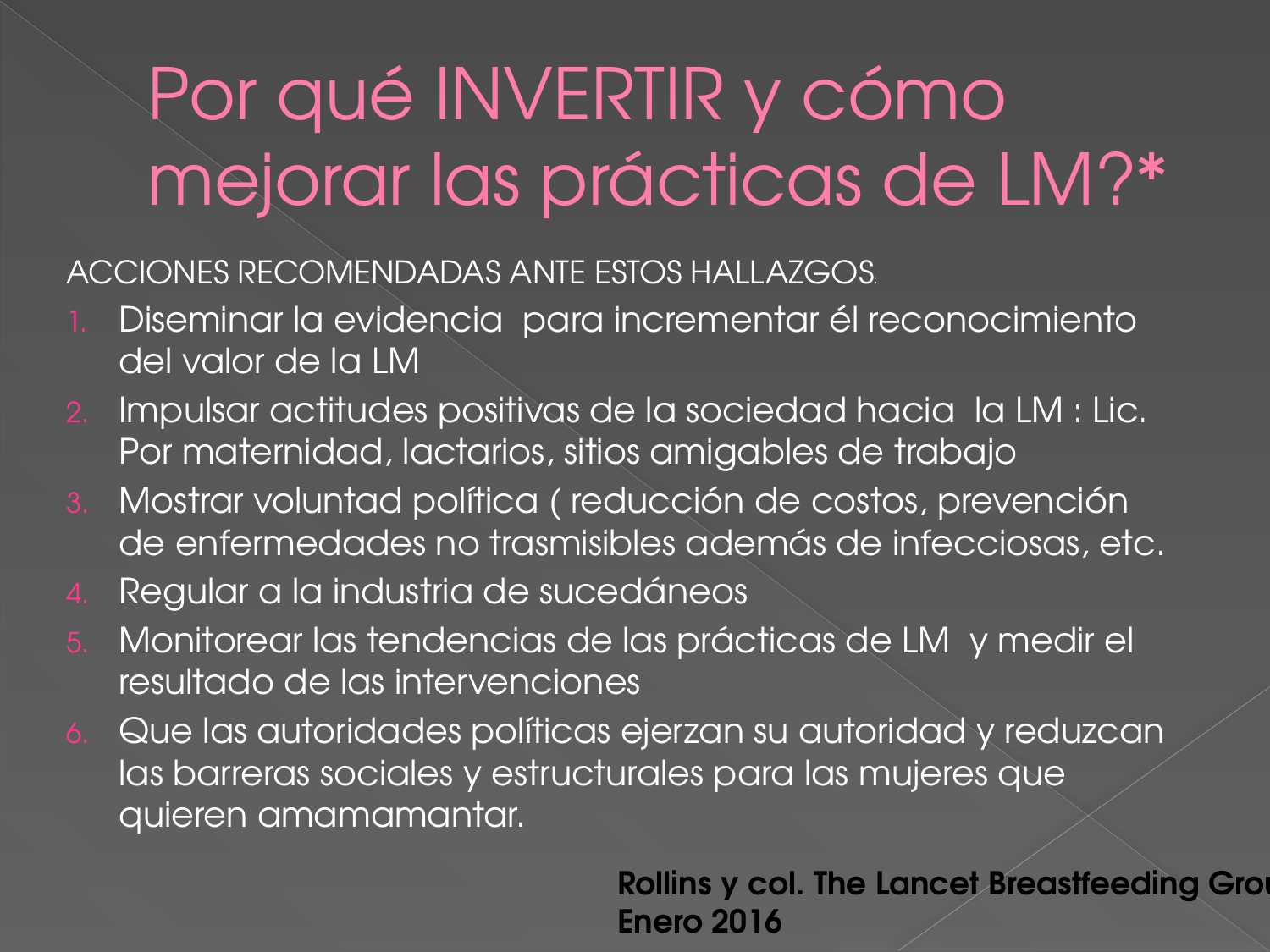

# Por qué INVERTIR y cómo mejorar las prácticas de LM?*
ACCIONES RECOMENDADAS ANTE ESTOS HALLAZGOS:
Diseminar la evidencia  para incrementar él reconocimiento del valor de la LM
Impulsar actitudes positivas de la sociedad hacia  la LM : Lic. Por maternidad, lactarios, sitios amigables de trabajo
Mostrar voluntad política ( reducción de costos, prevención de enfermedades no trasmisibles además de infecciosas, etc.
Regular a la industria de sucedáneos
Monitorear las tendencias de las prácticas de LM  y medir el resultado de las intervenciones
Que las autoridades políticas ejerzan su autoridad y reduzcan las barreras sociales y estructurales para las mujeres que quieren amamamantar.

Rollins y col. The Lancet Breastfeeding Group
Enero 2016